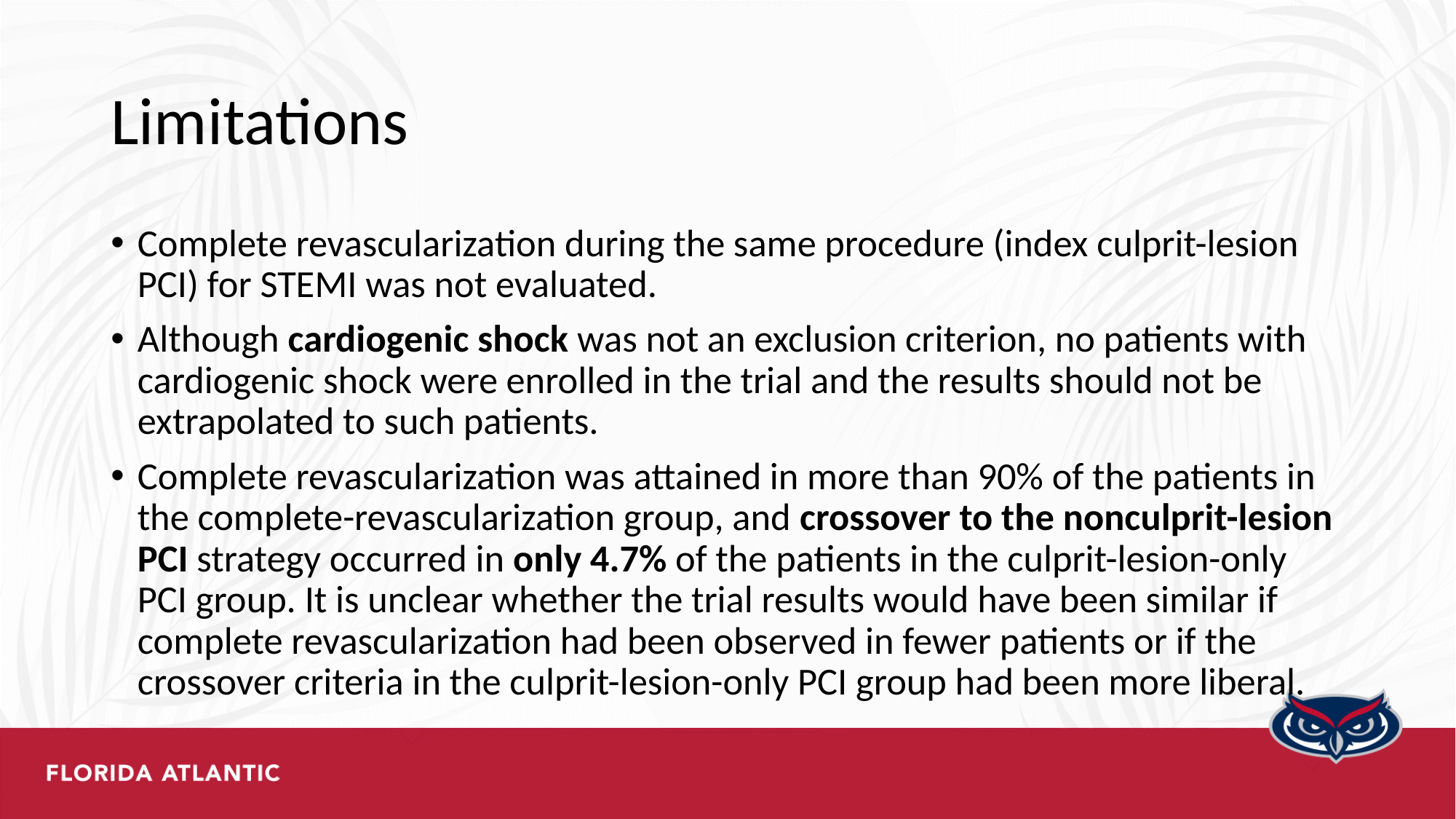

# Limitations
Complete revascularization during the same procedure (index culprit-lesion PCI) for STEMI was not evaluated.
Although cardiogenic shock was not an exclusion criterion, no patients with cardiogenic shock were enrolled in the trial and the results should not be extrapolated to such patients.
Complete revascularization was attained in more than 90% of the patients in the complete-revascularization group, and crossover to the nonculprit-lesion PCI strategy occurred in only 4.7% of the patients in the culprit-lesion-only PCI group. It is unclear whether the trial results would have been similar if complete revascularization had been observed in fewer patients or if the crossover criteria in the culprit-lesion-only PCI group had been more liberal.